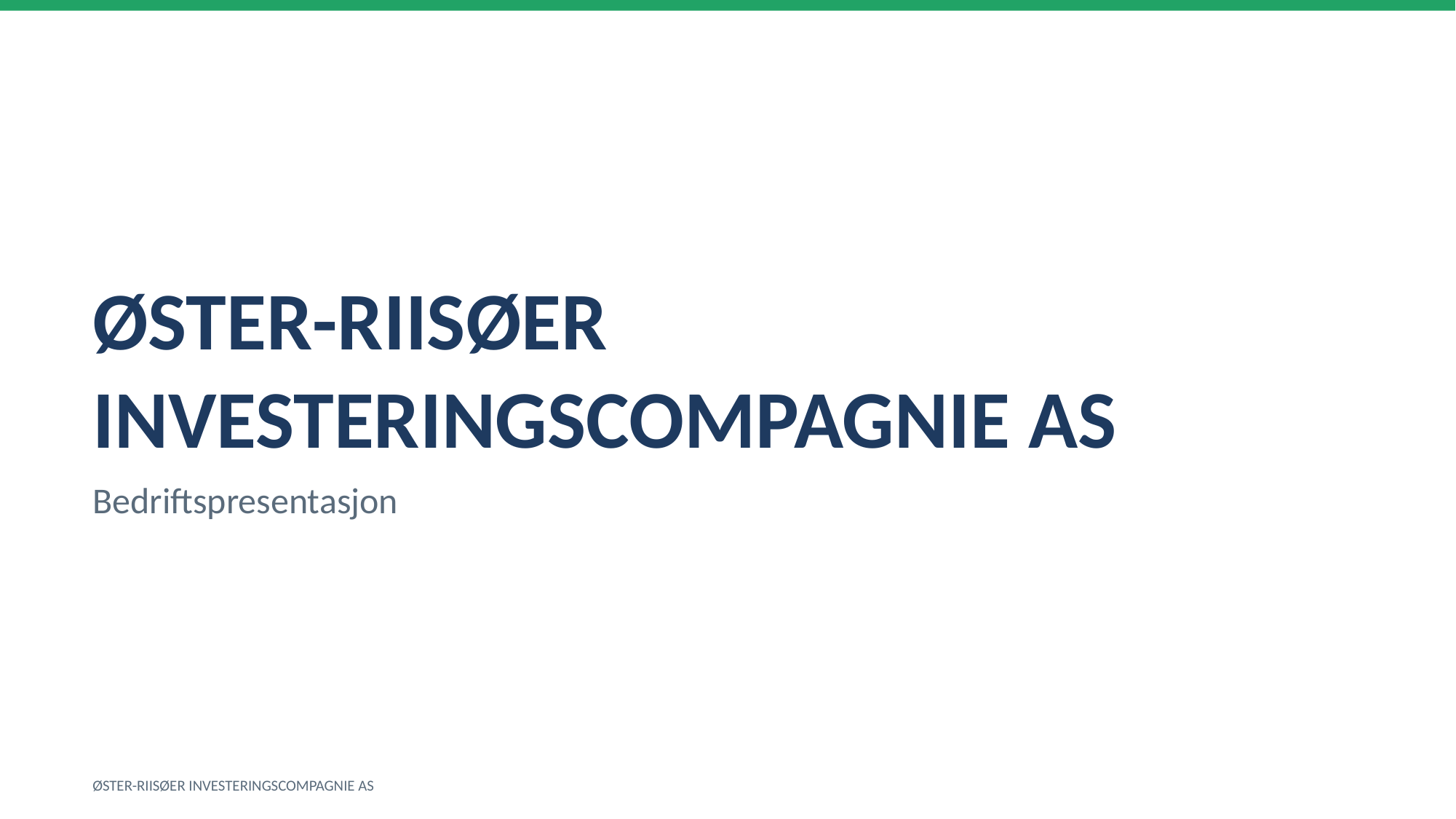

ØSTER-RIISØER INVESTERINGSCOMPAGNIE AS
Bedriftspresentasjon
ØSTER-RIISØER INVESTERINGSCOMPAGNIE AS